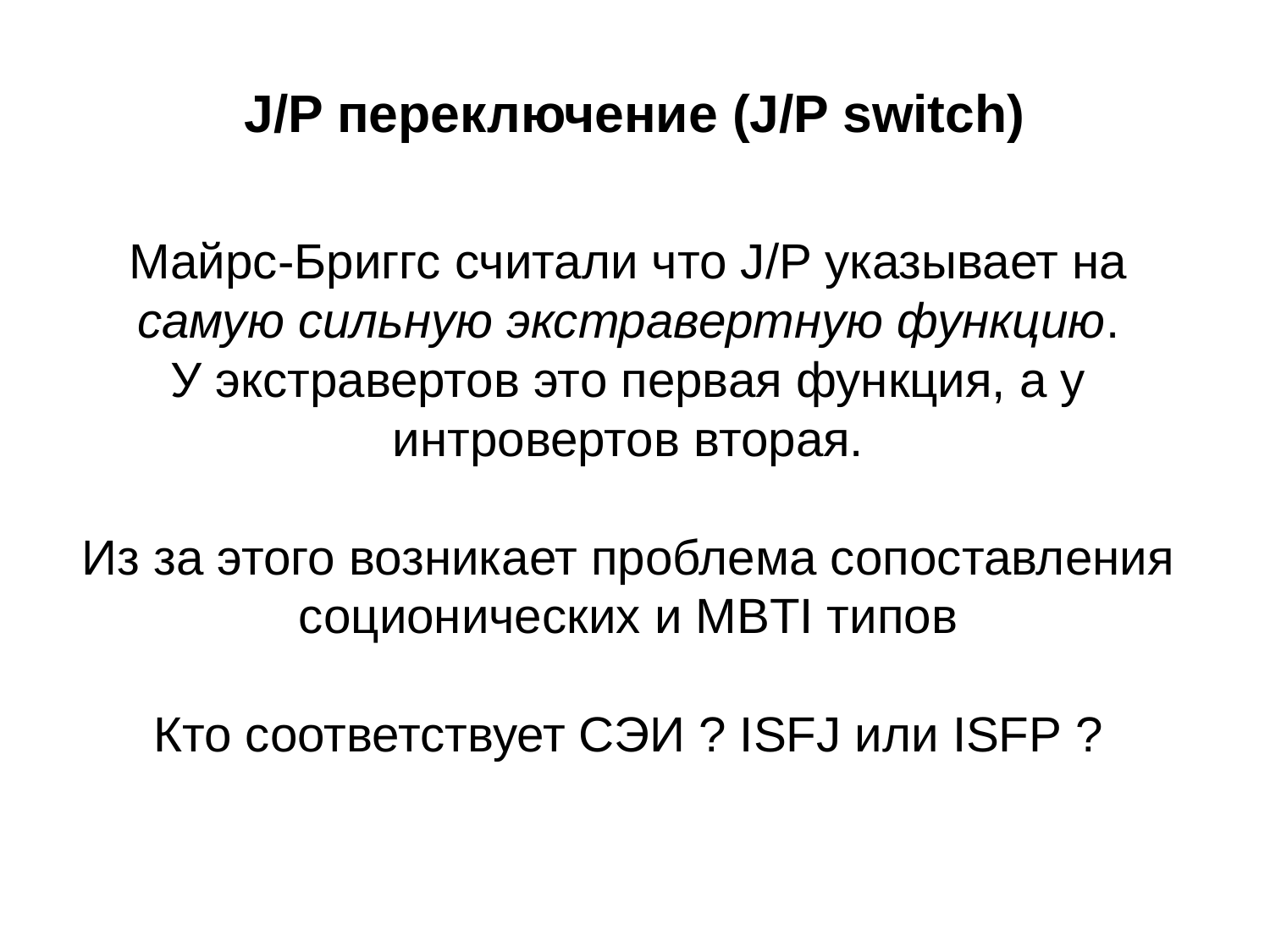

# J/P переключение (J/P switch)
Майрс-Бриггс считали что J/P указывает на самую сильную экстравертную функцию.
У экстравертов это первая функция, а у интровертов вторая.

Из за этого возникает проблема сопоставления соционических и MBTI типов

Кто соответствует СЭИ ? ISFJ или ISFP ?